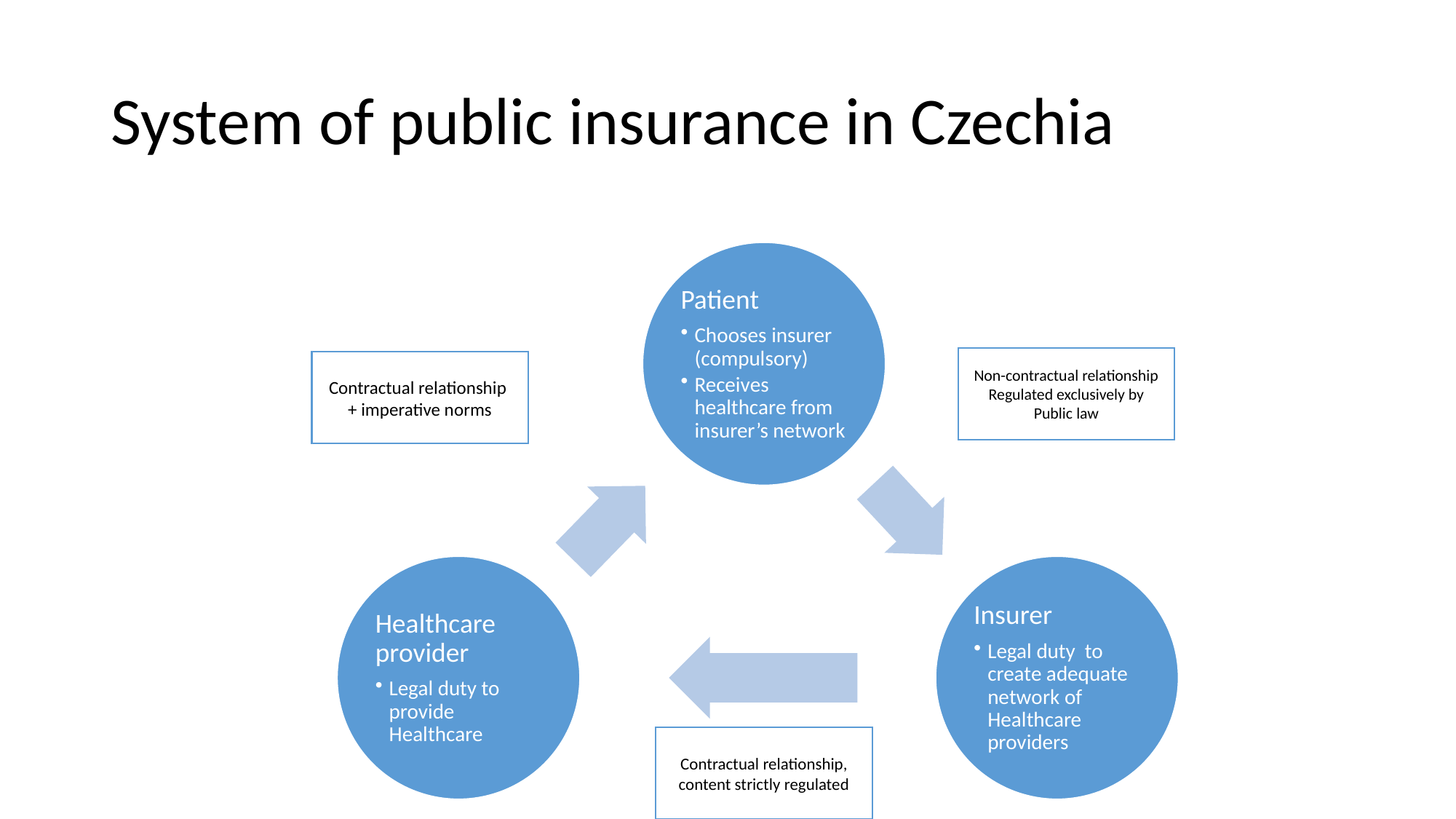

# System of public insurance in Czechia
Patient
Chooses insurer (compulsory)
Receives healthcare from insurer’s network

Insurer
Legal duty  to create adequate network of Healthcare providers

Healthcare provider
Legal duty to provide Healthcare

Non-contractual relationship
Regulated exclusively by Public law
Contractual relationship
+ imperative norms
Contractual relationship, content strictly regulated